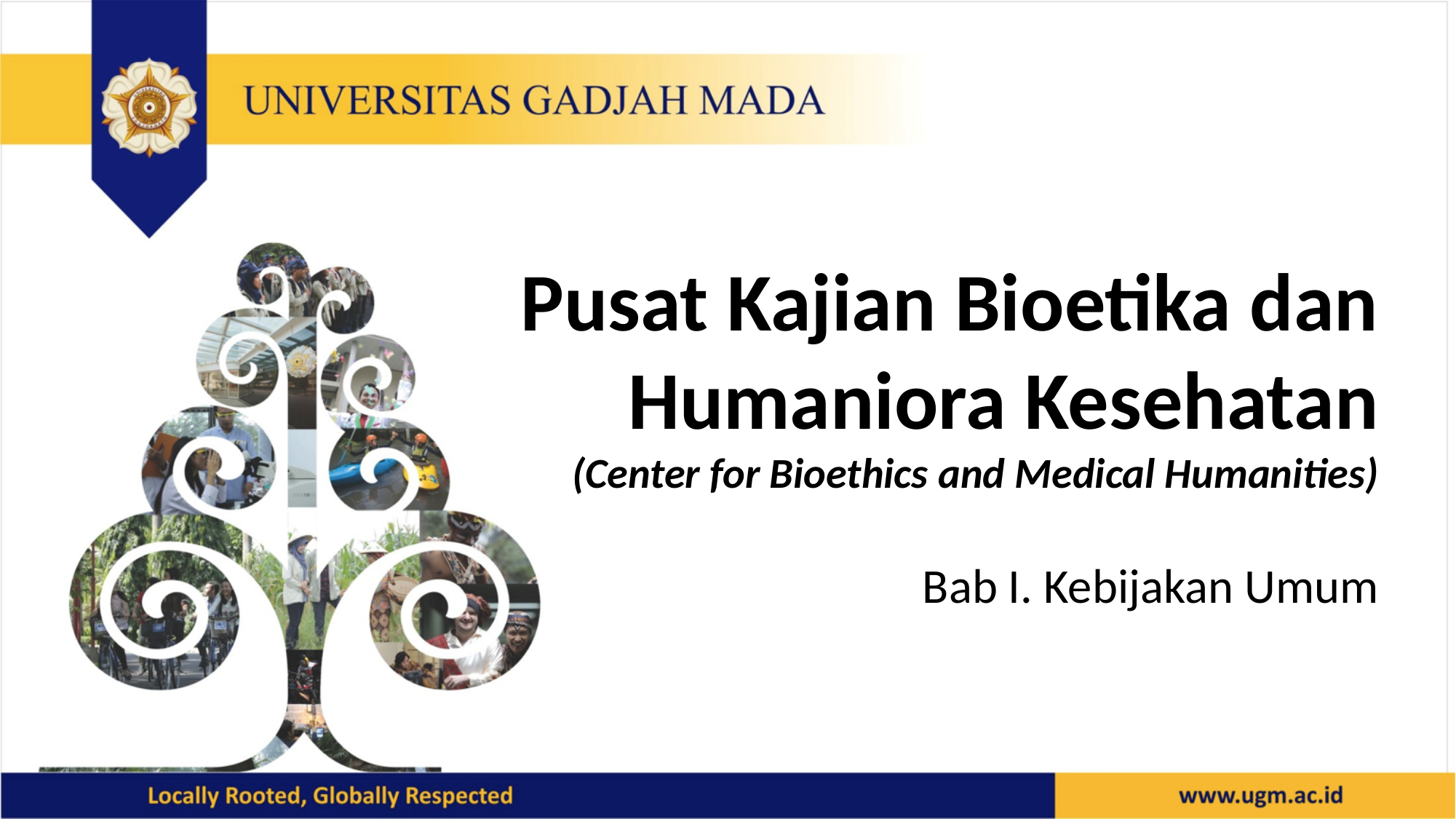

Pusat Kajian Bioetika dan Humaniora Kesehatan
(Center for Bioethics and Medical Humanities)

Bab I. Kebijakan Umum